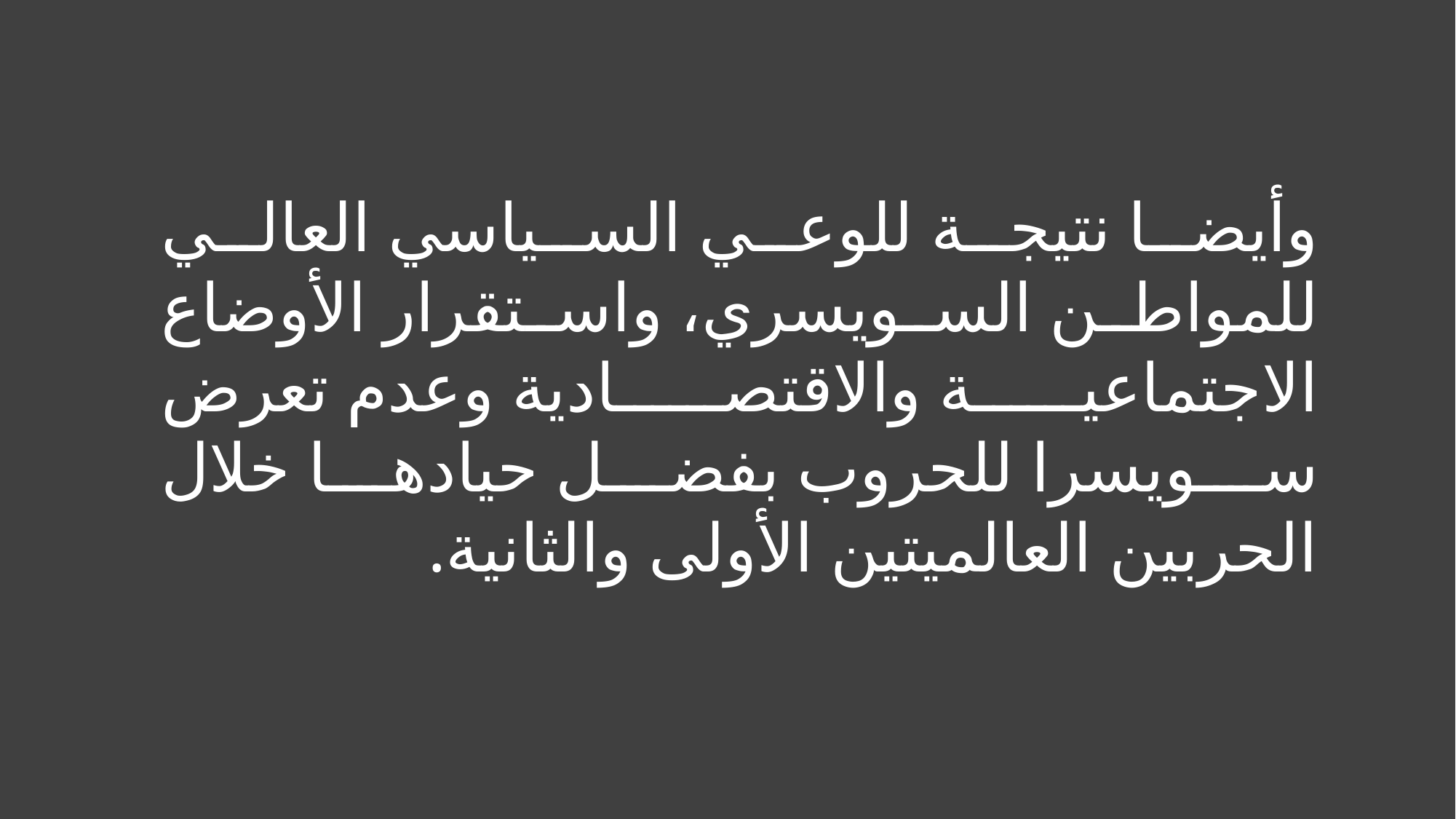

وأيضا نتيجة للوعي السياسي العالي للمواطن السويسري، واستقرار الأوضاع الاجتماعية والاقتصادية وعدم تعرض سويسرا للحروب بفضل حيادها خلال الحربين العالميتين الأولى والثانية.